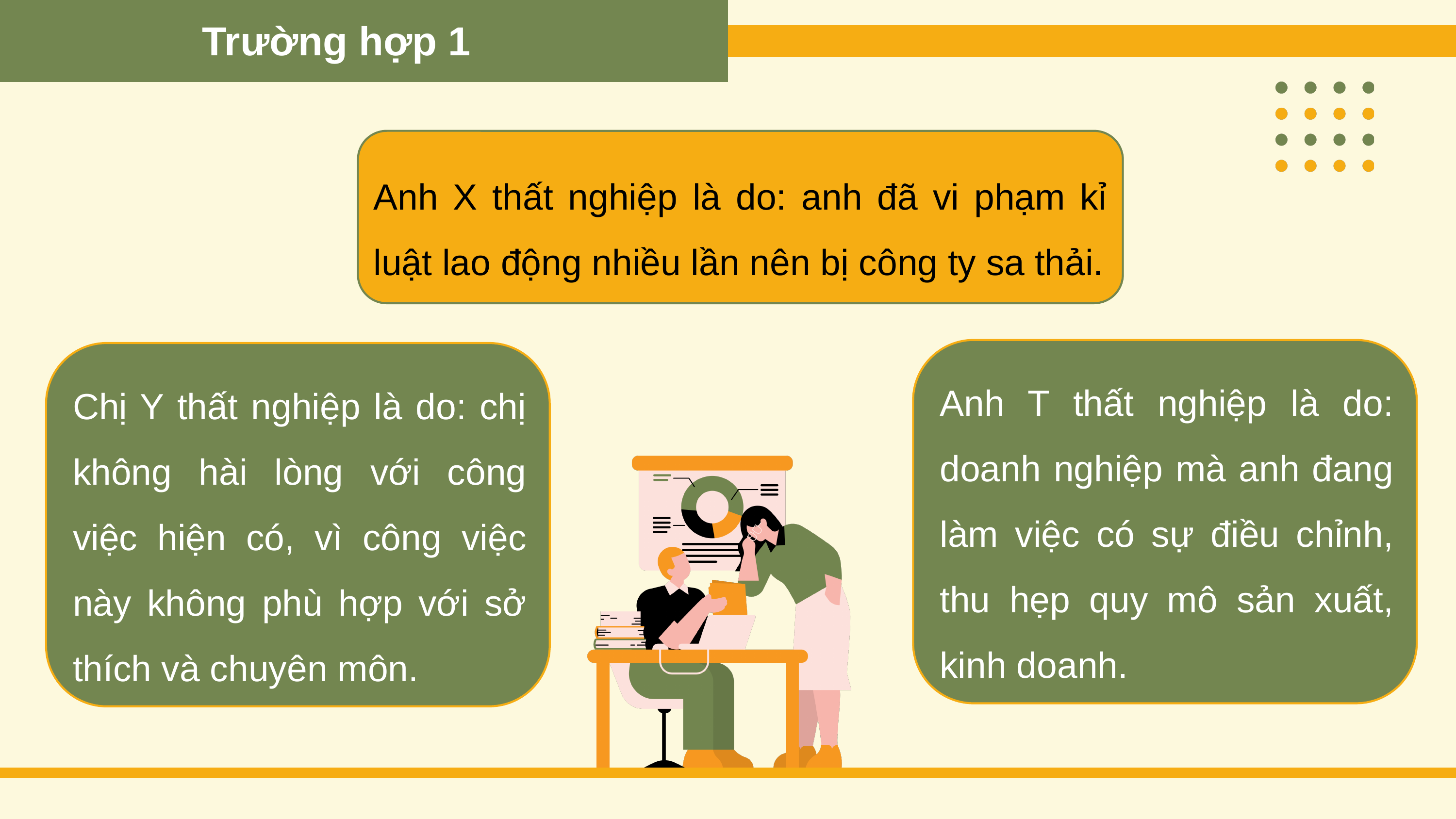

Trường hợp 1

Anh X thất nghiệp là do: anh đã vi phạm kỉ luật lao động nhiều lần nên bị công ty sa thải.

Anh T thất nghiệp là do: doanh nghiệp mà anh đang làm việc có sự điều chỉnh, thu hẹp quy mô sản xuất, kinh doanh.

Chị Y thất nghiệp là do: chị không hài lòng với công việc hiện có, vì công việc này không phù hợp với sở thích và chuyên môn.